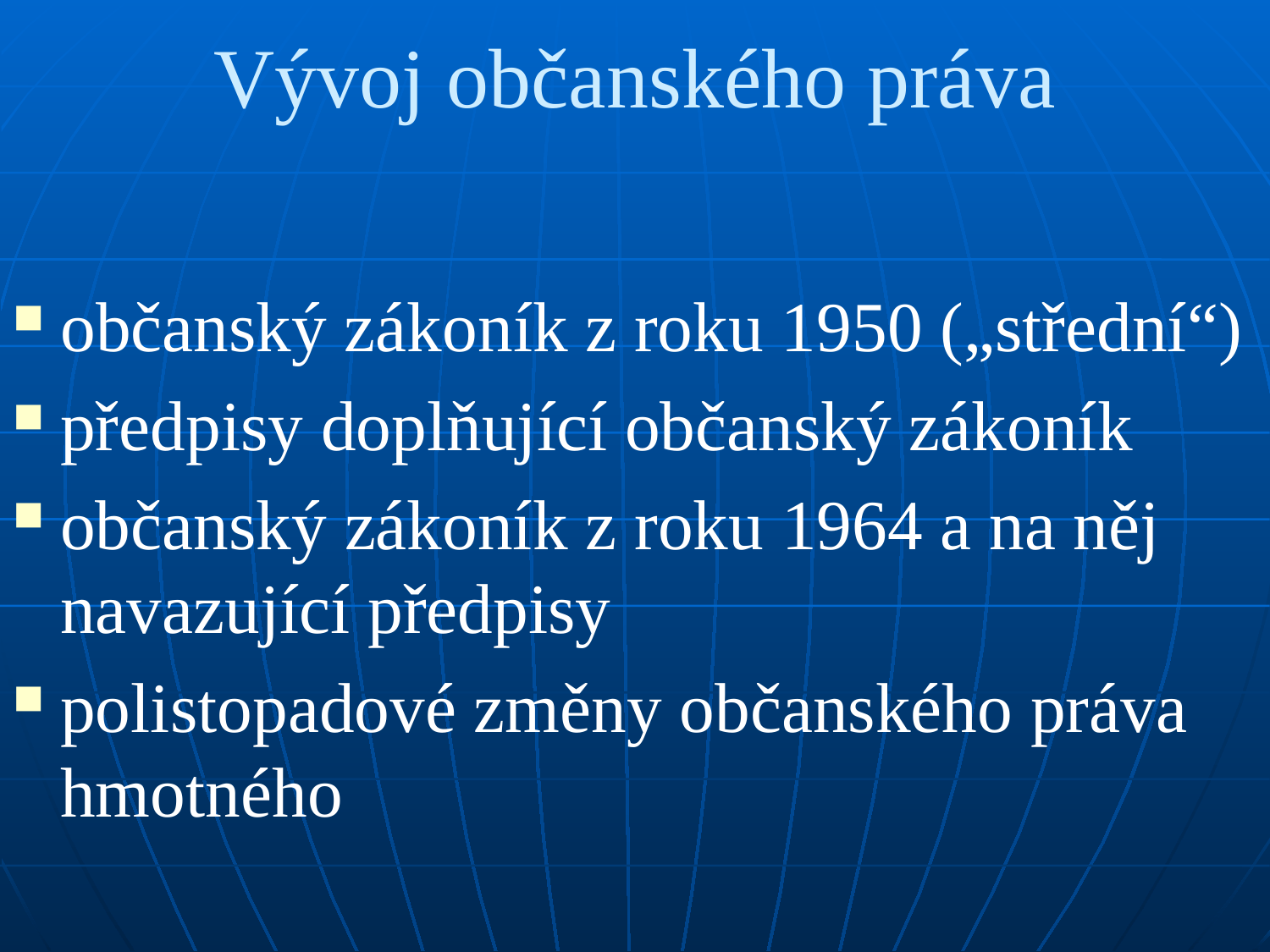

# Vývoj občanského práva
občanský zákoník z roku 1950 („střední“)
předpisy doplňující občanský zákoník
občanský zákoník z roku 1964 a na něj navazující předpisy
polistopadové změny občanského práva hmotného